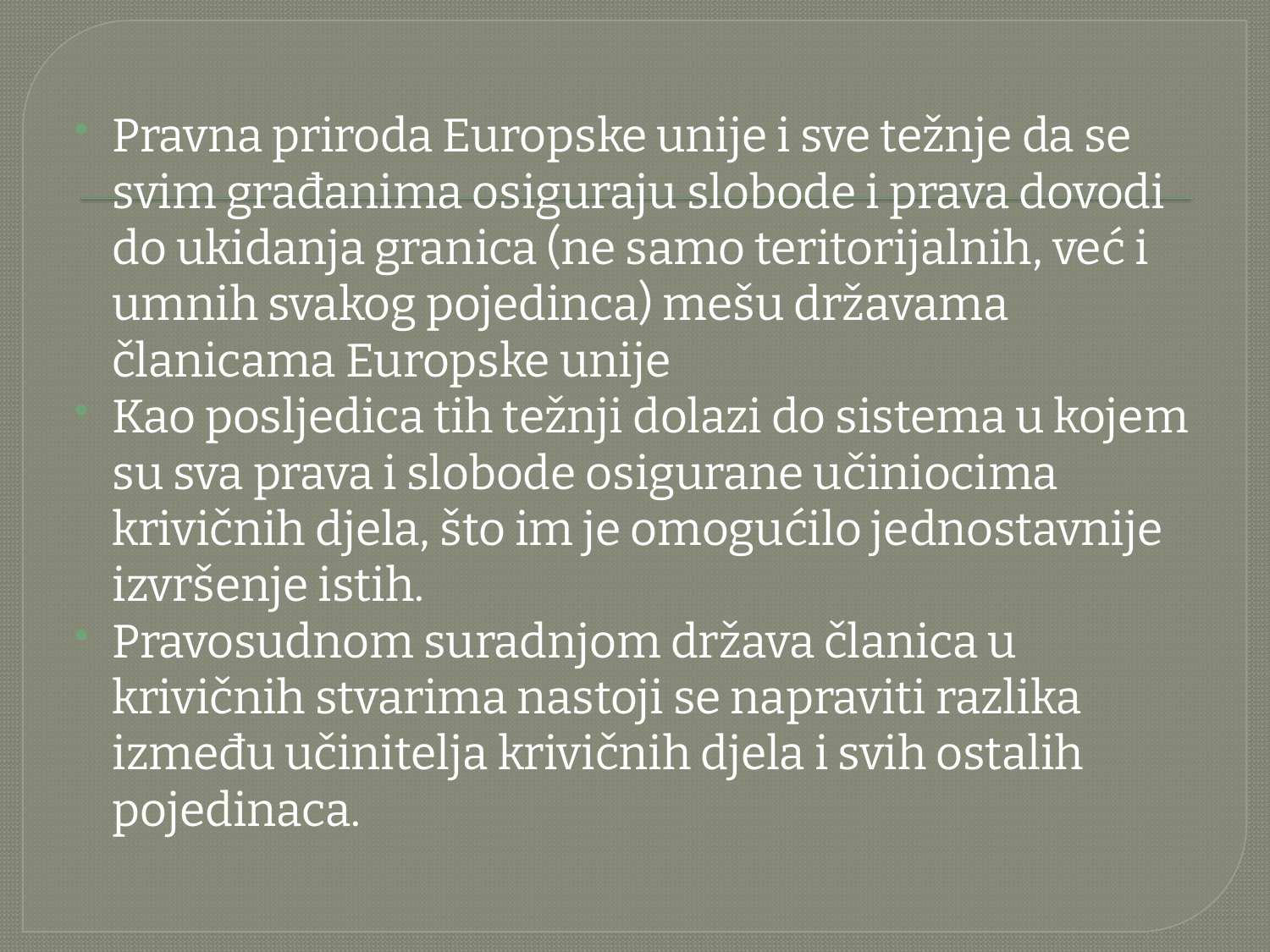

Pravna priroda Europske unije i sve težnje da se svim građanima osiguraju slobode i prava dovodi do ukidanja granica (ne samo teritorijalnih, već i umnih svakog pojedinca) mešu državama članicama Europske unije
Kao posljedica tih težnji dolazi do sistema u kojem su sva prava i slobode osigurane učiniocima krivičnih djela, što im je omogućilo jednostavnije izvršenje istih.
Pravosudnom suradnjom država članica u krivičnih stvarima nastoji se napraviti razlika između učinitelja krivičnih djela i svih ostalih pojedinaca.